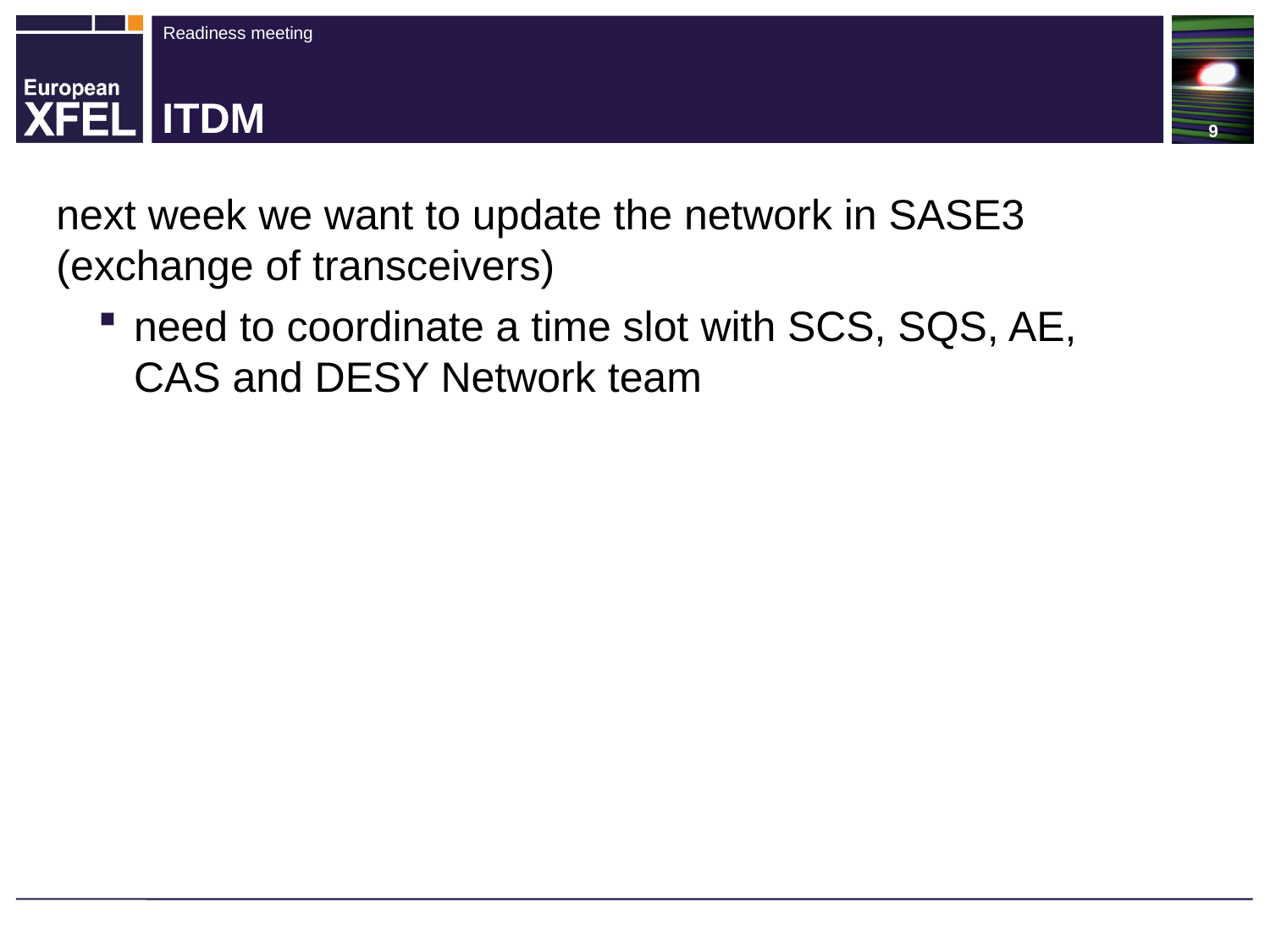

# ITDM
next week we want to update the network in SASE3 (exchange of transceivers)
need to coordinate a time slot with SCS, SQS, AE, CAS and DESY Network team